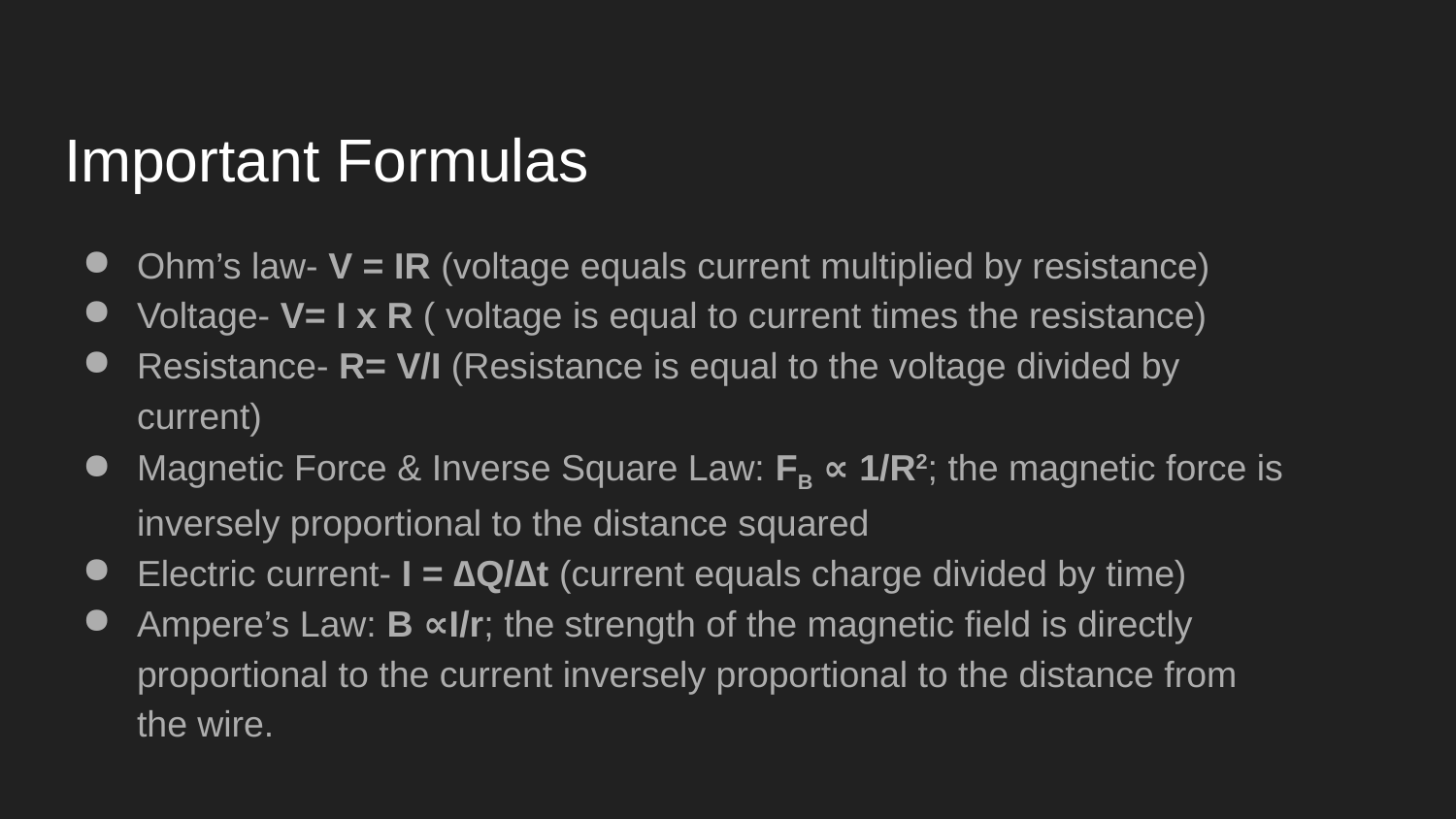

# Important Formulas
Ohm’s law- V = IR (voltage equals current multiplied by resistance)
Voltage- V= I x R ( voltage is equal to current times the resistance)
Resistance- R= V/I (Resistance is equal to the voltage divided by current)
Magnetic Force & Inverse Square Law: FB ∝ 1/R2; the magnetic force is inversely proportional to the distance squared
Electric current- I = ∆Q/∆t (current equals charge divided by time)
Ampere’s Law: B ∝I/r; the strength of the magnetic field is directly proportional to the current inversely proportional to the distance from the wire.